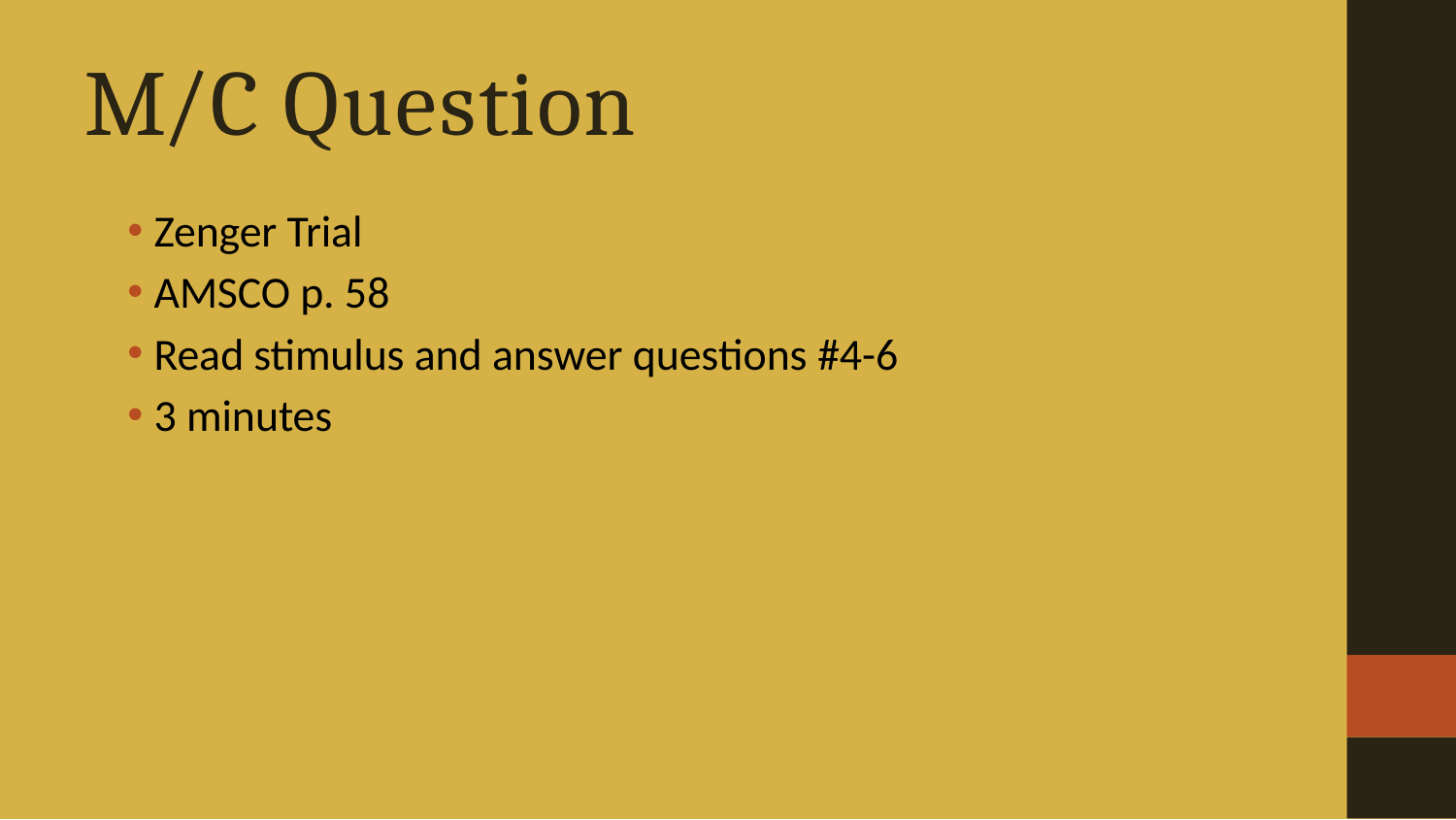

# M/C Question
Zenger Trial
AMSCO p. 58
Read stimulus and answer questions #4-6
3 minutes